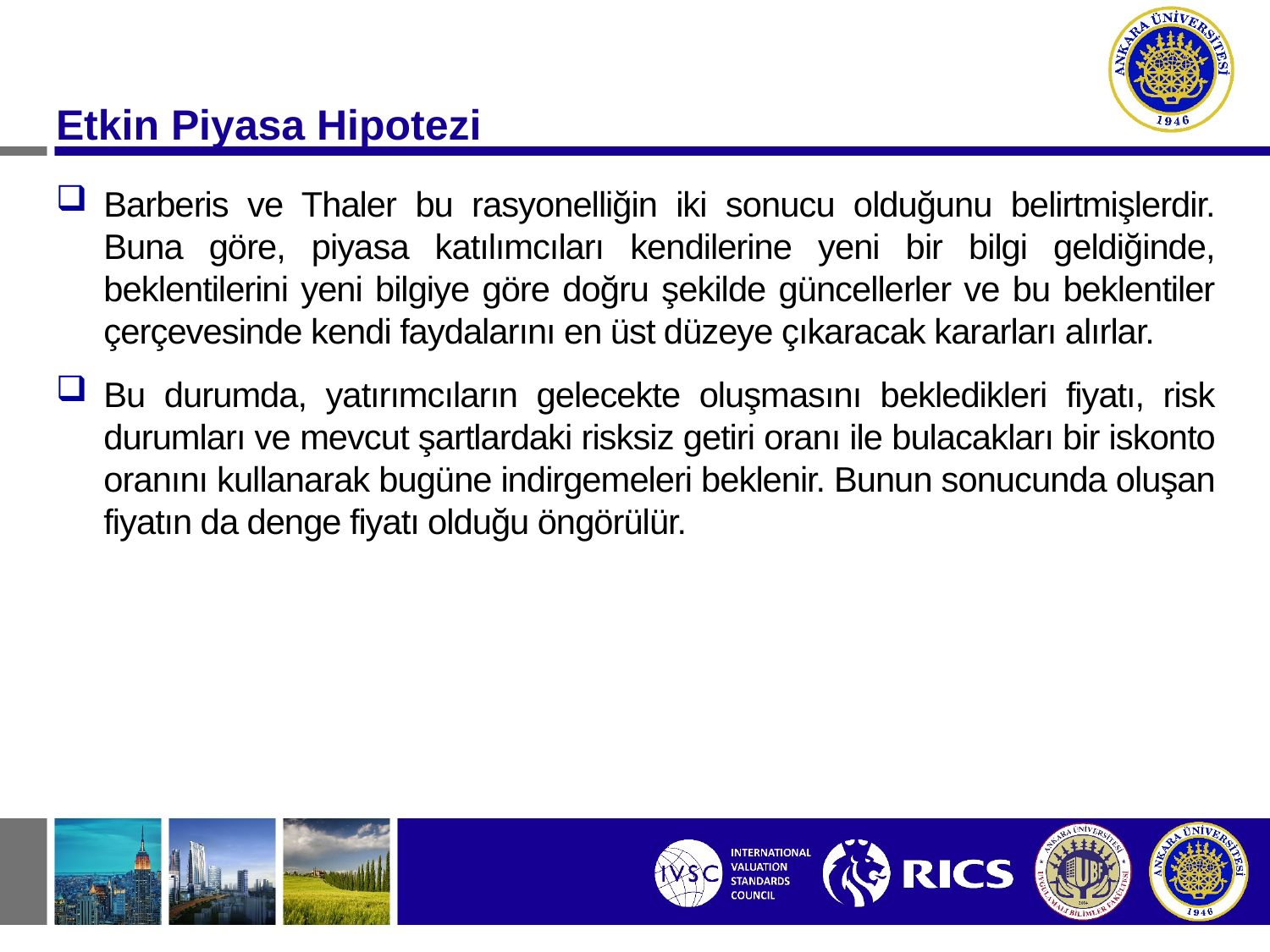

Etkin Piyasa Hipotezi
Barberis ve Thaler bu rasyonelliğin iki sonucu olduğunu belirtmişlerdir. Buna göre, piyasa katılımcıları kendilerine yeni bir bilgi geldiğinde, beklentilerini yeni bilgiye göre doğru şekilde güncellerler ve bu beklentiler çerçevesinde kendi faydalarını en üst düzeye çıkaracak kararları alırlar.
Bu durumda, yatırımcıların gelecekte oluşmasını bekledikleri fiyatı, risk durumları ve mevcut şartlardaki risksiz getiri oranı ile bulacakları bir iskonto oranını kullanarak bugüne indirgemeleri beklenir. Bunun sonucunda oluşan fiyatın da denge fiyatı olduğu öngörülür.